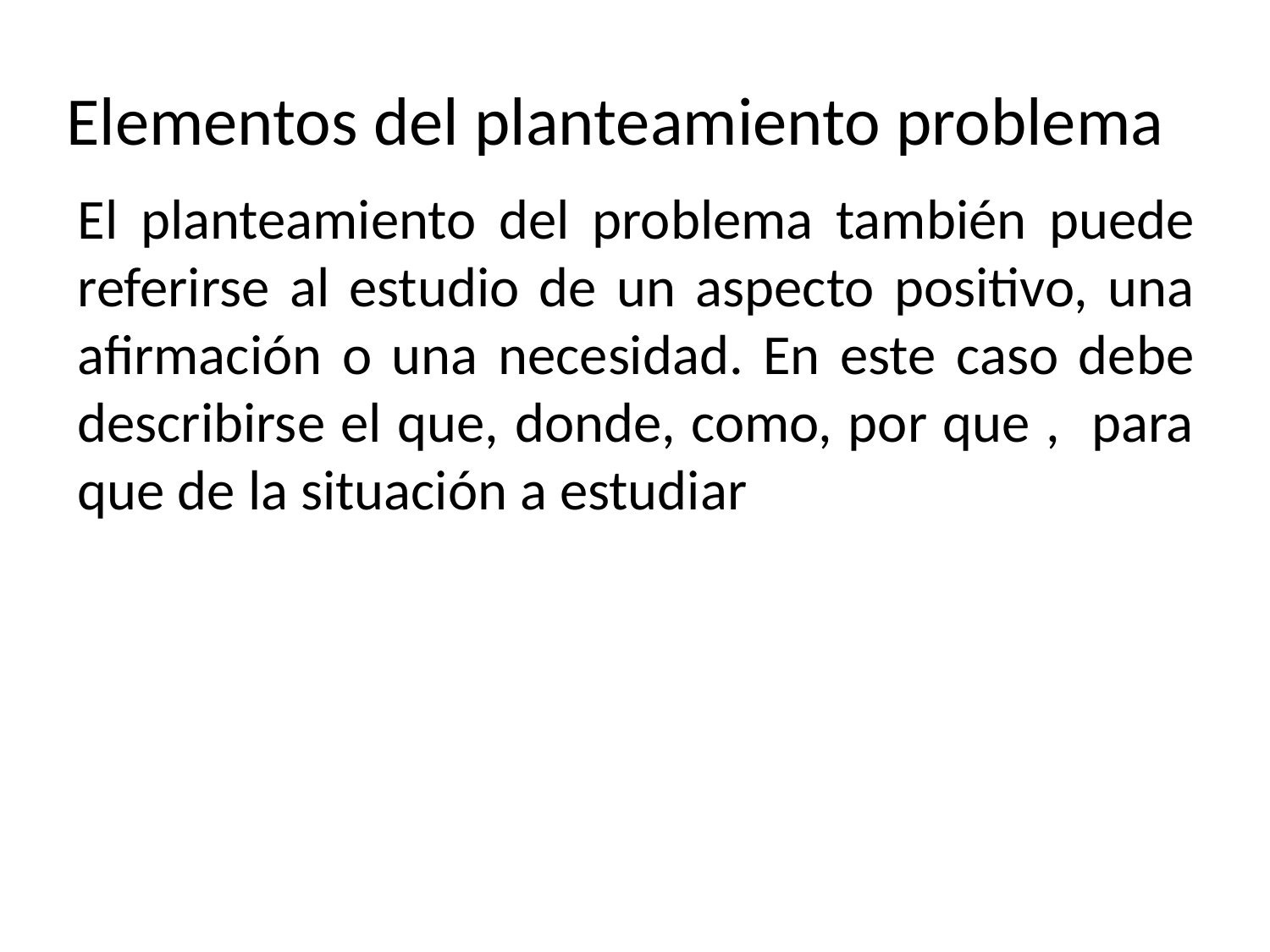

# Elementos del planteamiento problema
El planteamiento del problema también puede referirse al estudio de un aspecto positivo, una afirmación o una necesidad. En este caso debe describirse el que, donde, como, por que ,  para que de la situación a estudiar